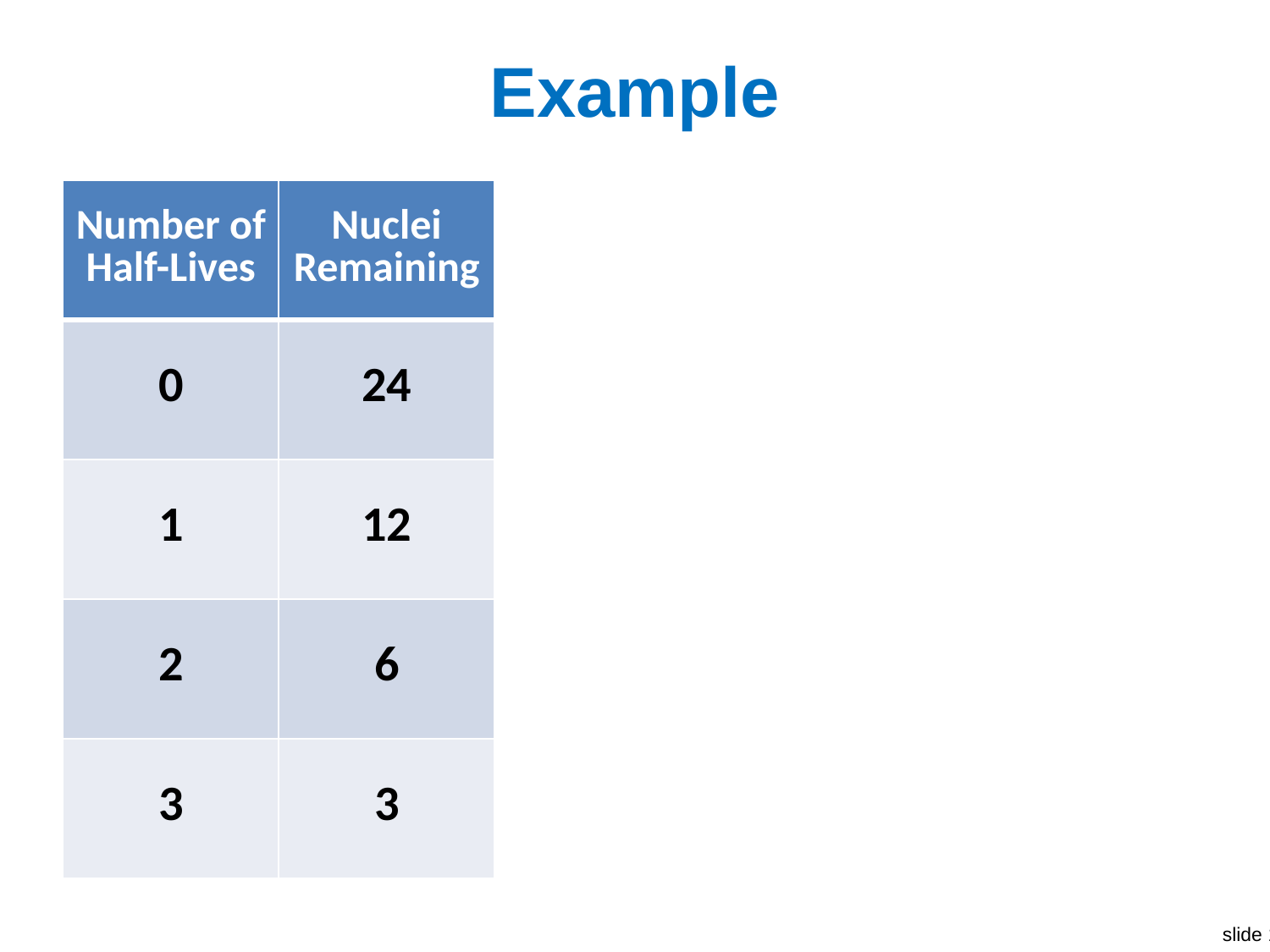

# Example
| Number of Half-Lives | Nuclei Remaining |
| --- | --- |
| 0 | 24 |
| 1 | 12 |
| 2 | 6 |
| 3 | 3 |